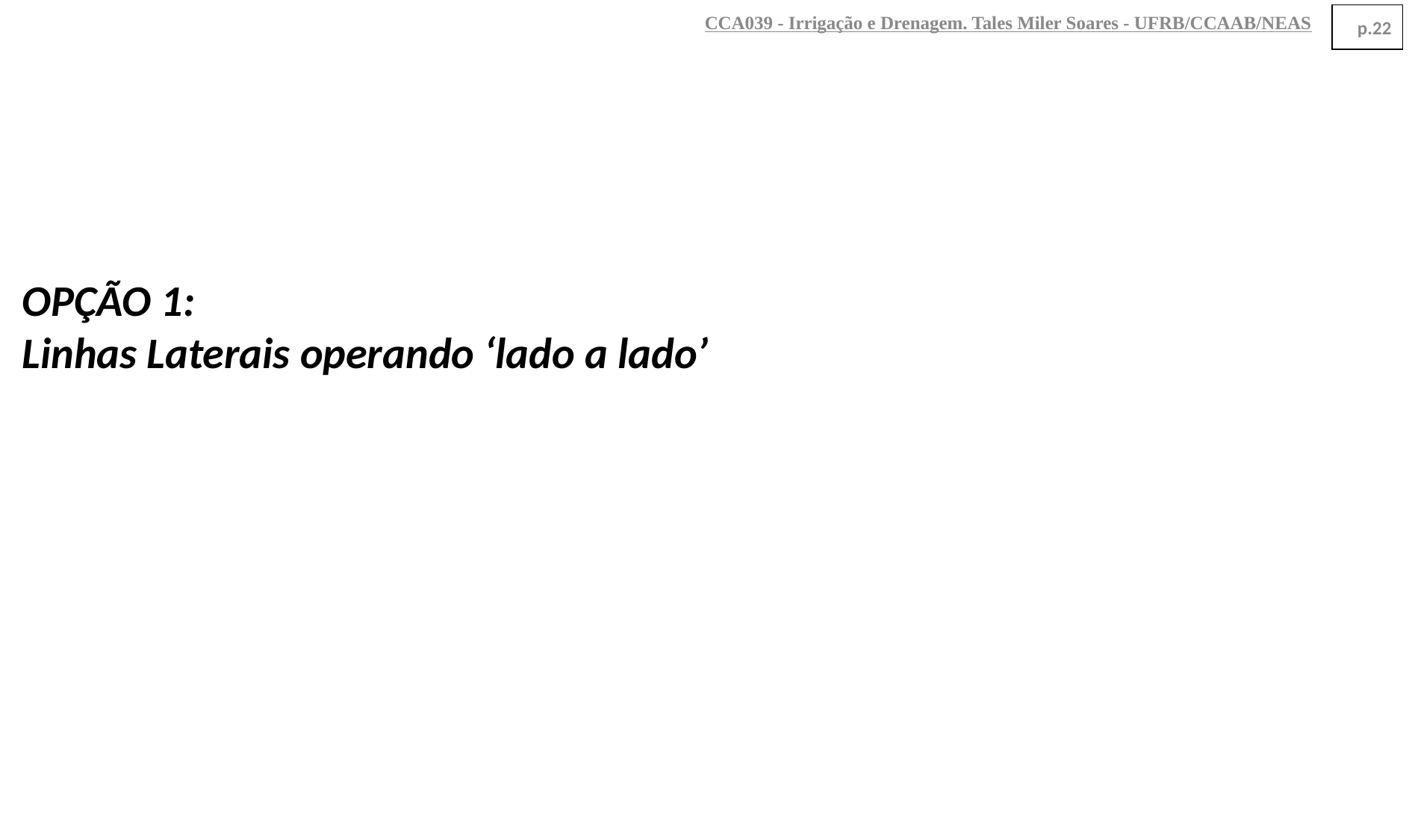

CCA039 - Irrigação e Drenagem. Tales Miler Soares - UFRB/CCAAB/NEAS
p.22
OPÇÃO 1:
Linhas Laterais operando ‘lado a lado’